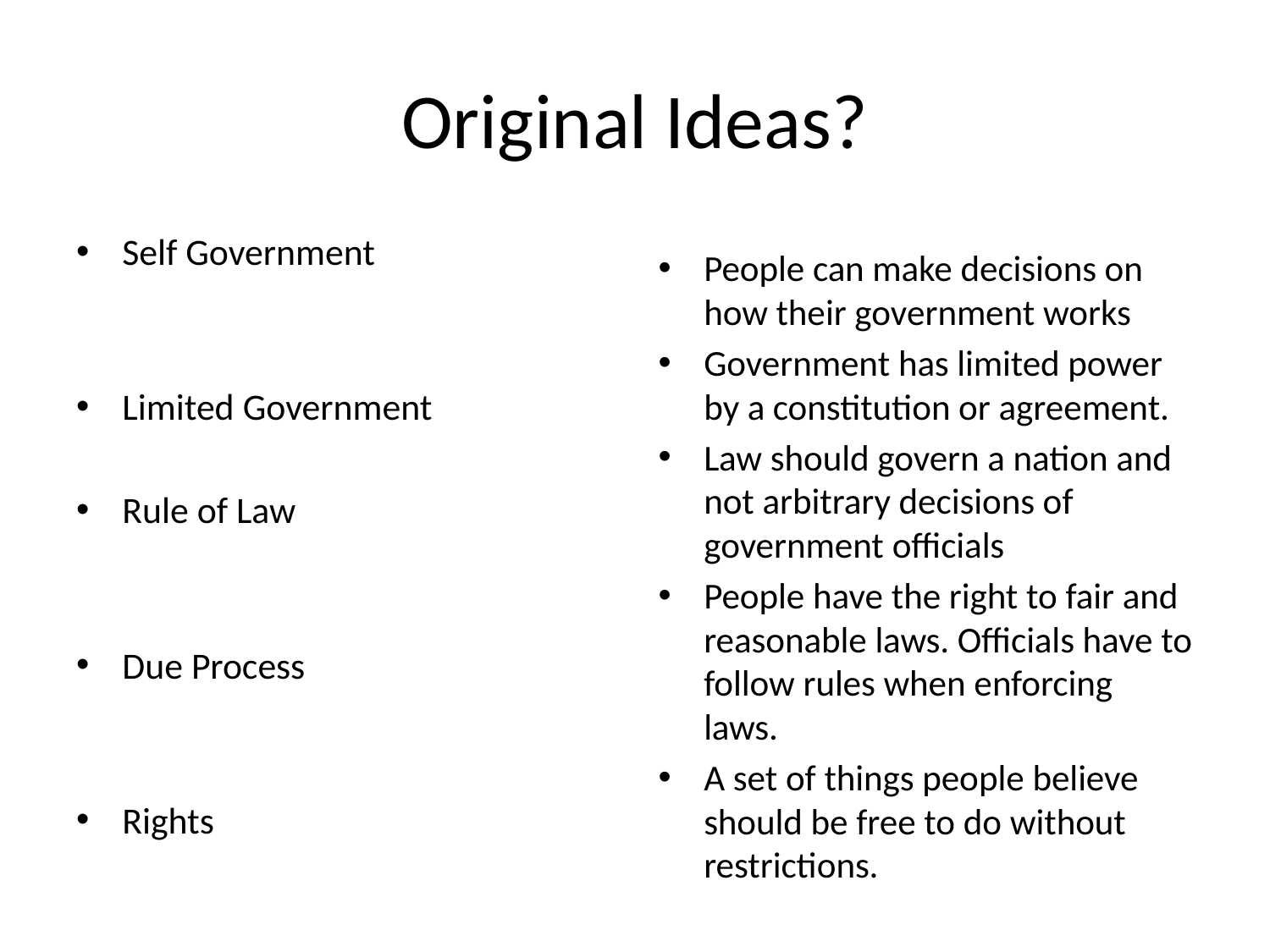

# Original Ideas?
Self Government

Limited Government

Rule of Law

Due Process

Rights
People can make decisions on how their government works
Government has limited power by a constitution or agreement.
Law should govern a nation and not arbitrary decisions of government officials
People have the right to fair and reasonable laws. Officials have to follow rules when enforcing laws.
A set of things people believe should be free to do without restrictions.